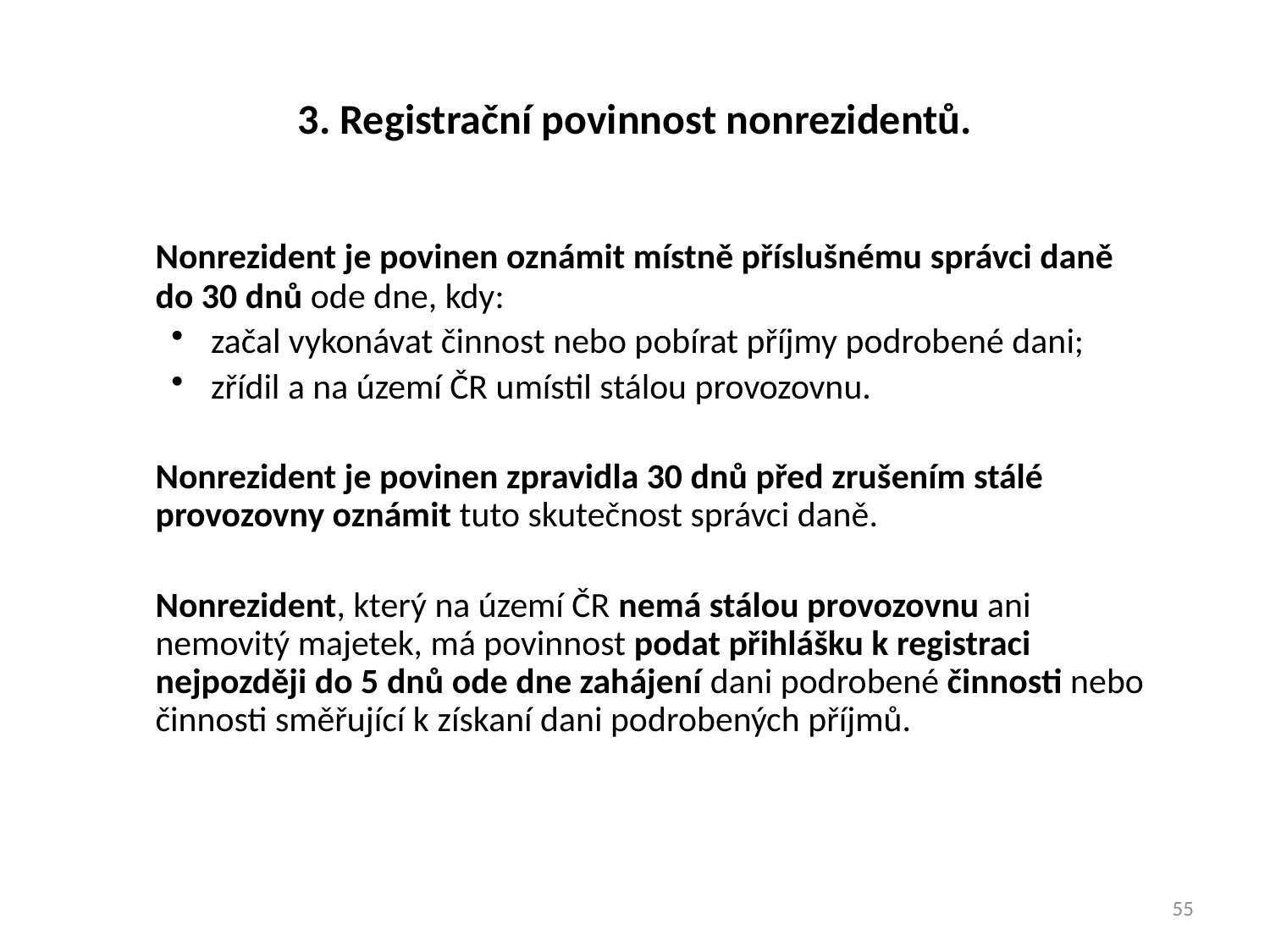

# 3. Registrační povinnost nonrezidentů.
	Nonrezident je povinen oznámit místně příslušnému správci daně do 30 dnů ode dne, kdy:
začal vykonávat činnost nebo pobírat příjmy podrobené dani;
zřídil a na území ČR umístil stálou provozovnu.

	Nonrezident je povinen zpravidla 30 dnů před zrušením stálé provozovny oznámit tuto skutečnost správci daně.

	Nonrezident, který na území ČR nemá stálou provozovnu ani nemovitý majetek, má povinnost podat přihlášku k registraci nejpozději do 5 dnů ode dne zahájení dani podrobené činnosti nebo činnosti směřující k získaní dani podrobených příjmů.
55